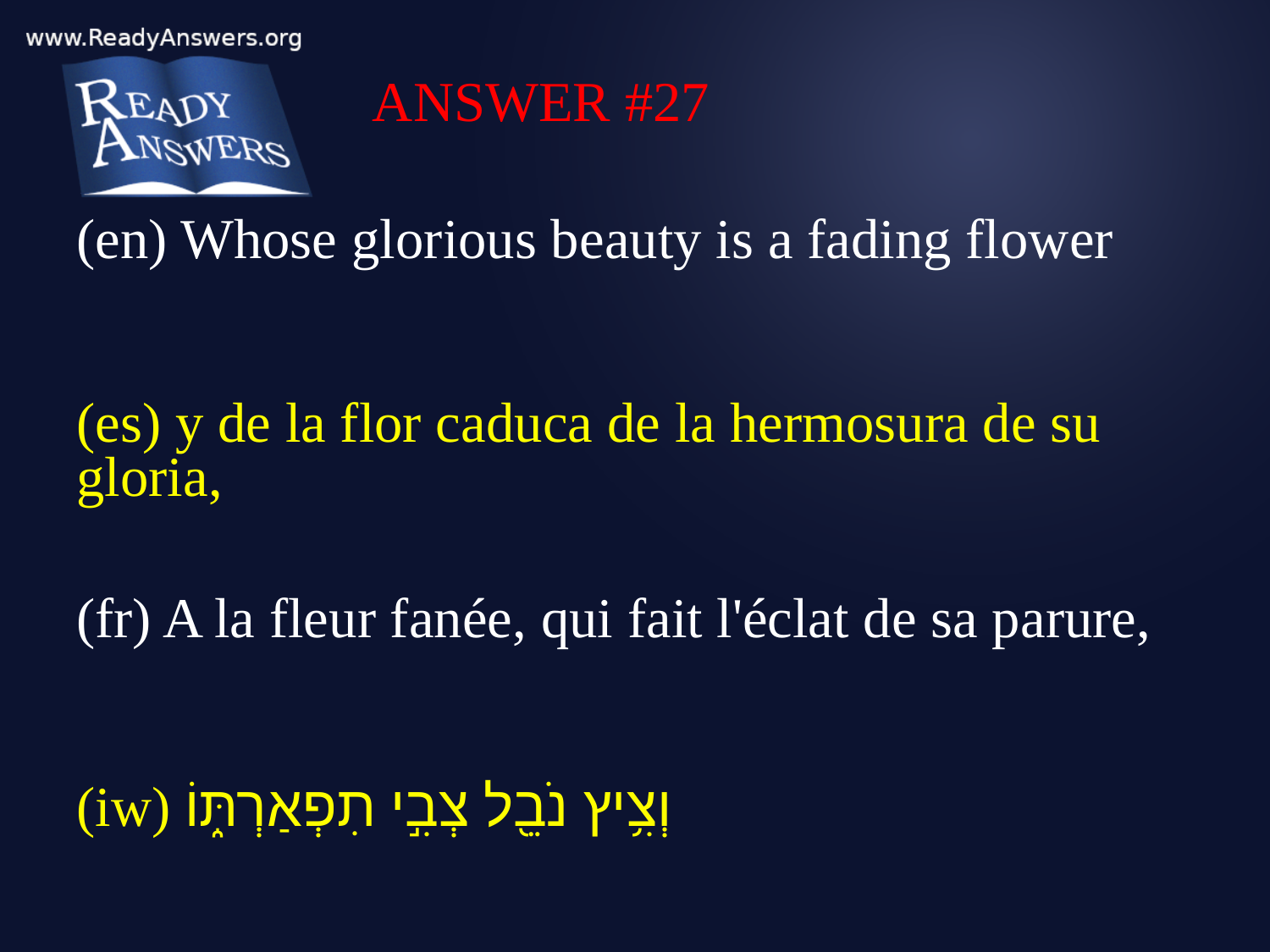

ANSWER #27
(en) Whose glorious beauty is a fading flower
(es) y de la flor caduca de la hermosura de su gloria,
(fr) A la fleur fanée, qui fait l'éclat de sa parure,
(iw) וְצִ֥יץ נֹבֵ֖ל צְבִ֣י תִפְאַרְתּ֑וֹ